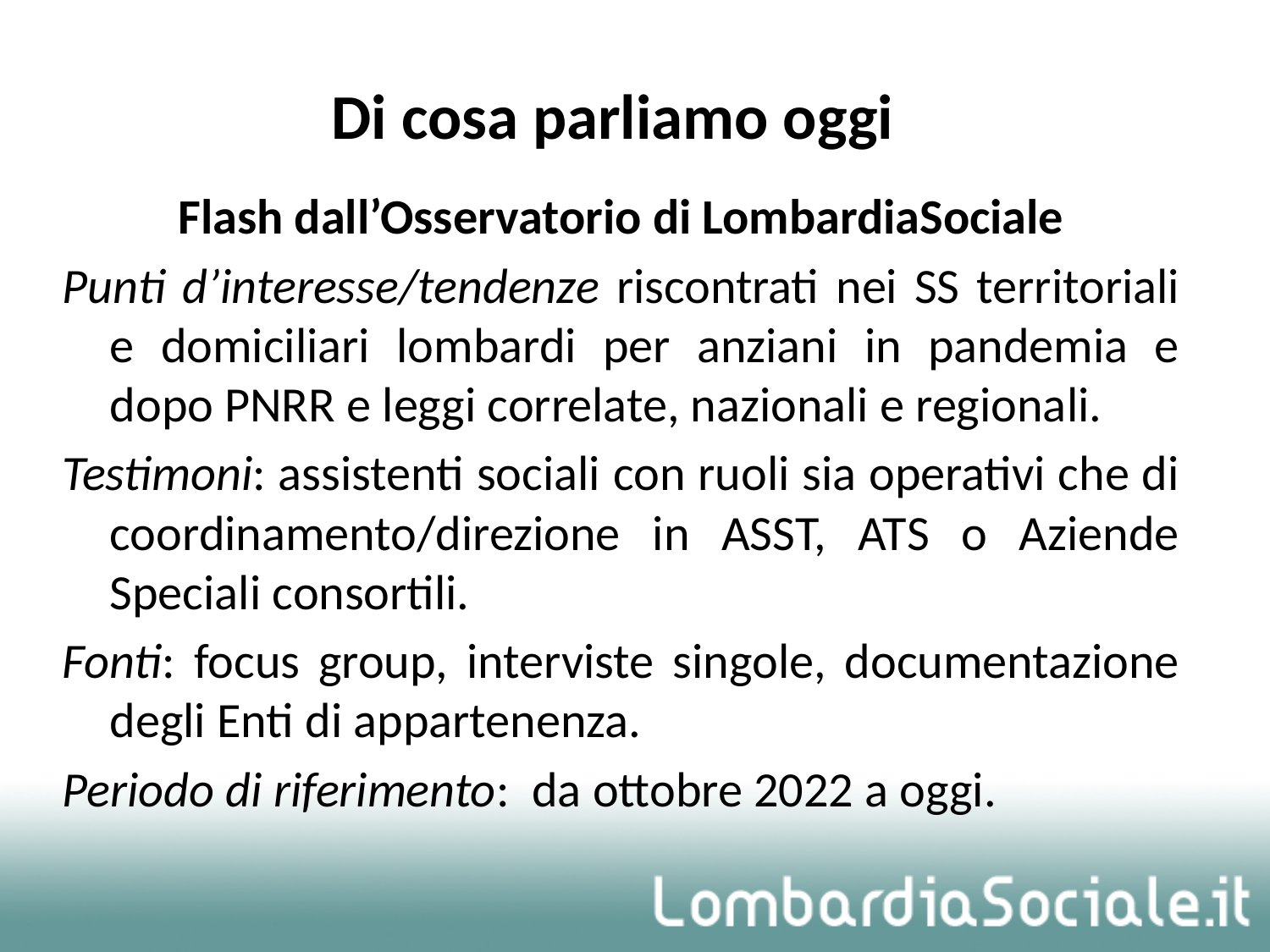

# Di cosa parliamo oggi
Flash dall’Osservatorio di LombardiaSociale
Punti d’interesse/tendenze riscontrati nei SS territoriali e domiciliari lombardi per anziani in pandemia e dopo PNRR e leggi correlate, nazionali e regionali.
Testimoni: assistenti sociali con ruoli sia operativi che di coordinamento/direzione in ASST, ATS o Aziende Speciali consortili.
Fonti: focus group, interviste singole, documentazione degli Enti di appartenenza.
Periodo di riferimento:  da ottobre 2022 a oggi.